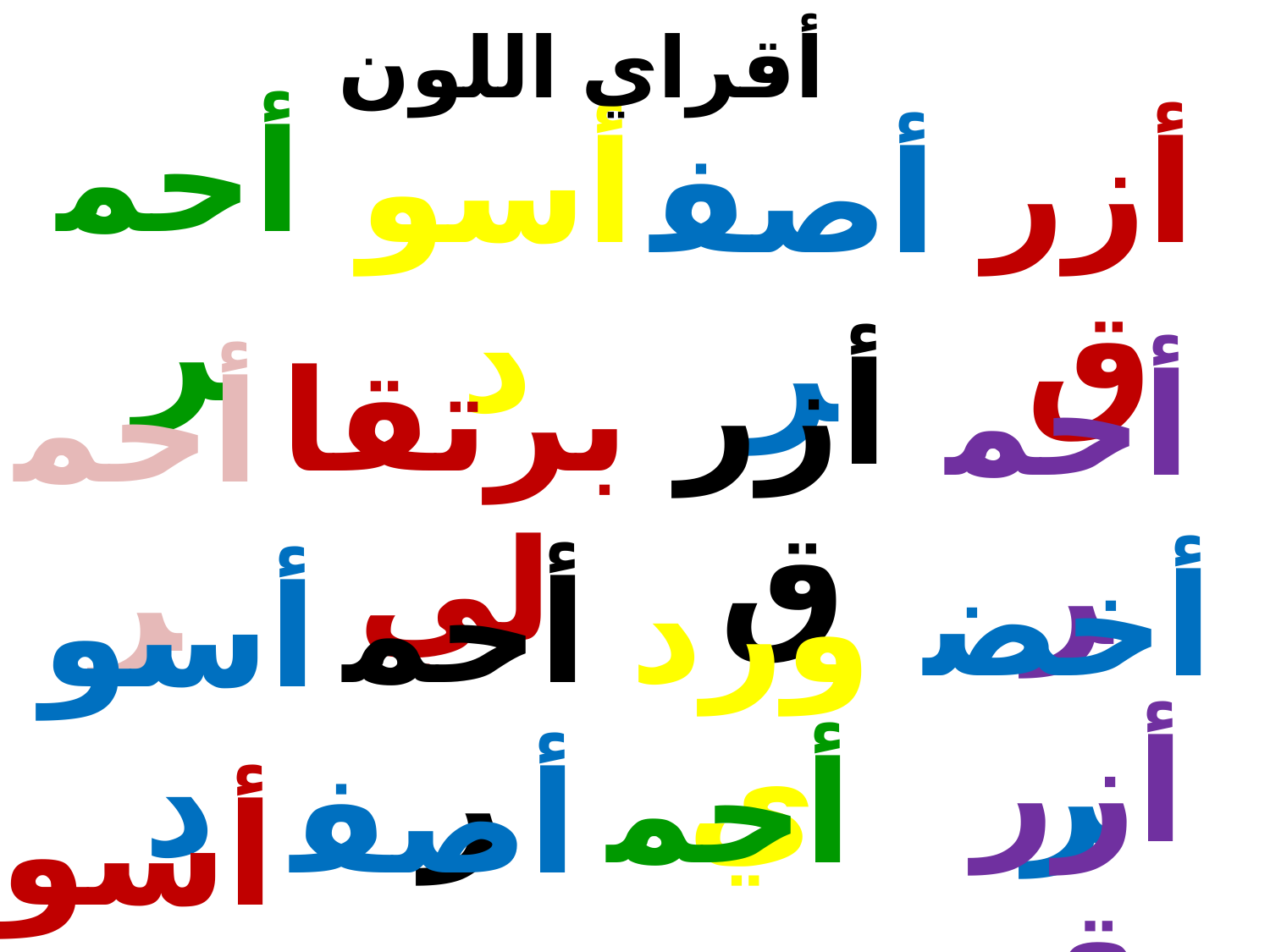

أقراي اللون
أحمر
أسود
أزرق
أصفر
أزرق
برتقالي
أحمر
أحمر
أخضر
أحمر
وردي
أسود
أزرق
أحمر
أصفر
أسود